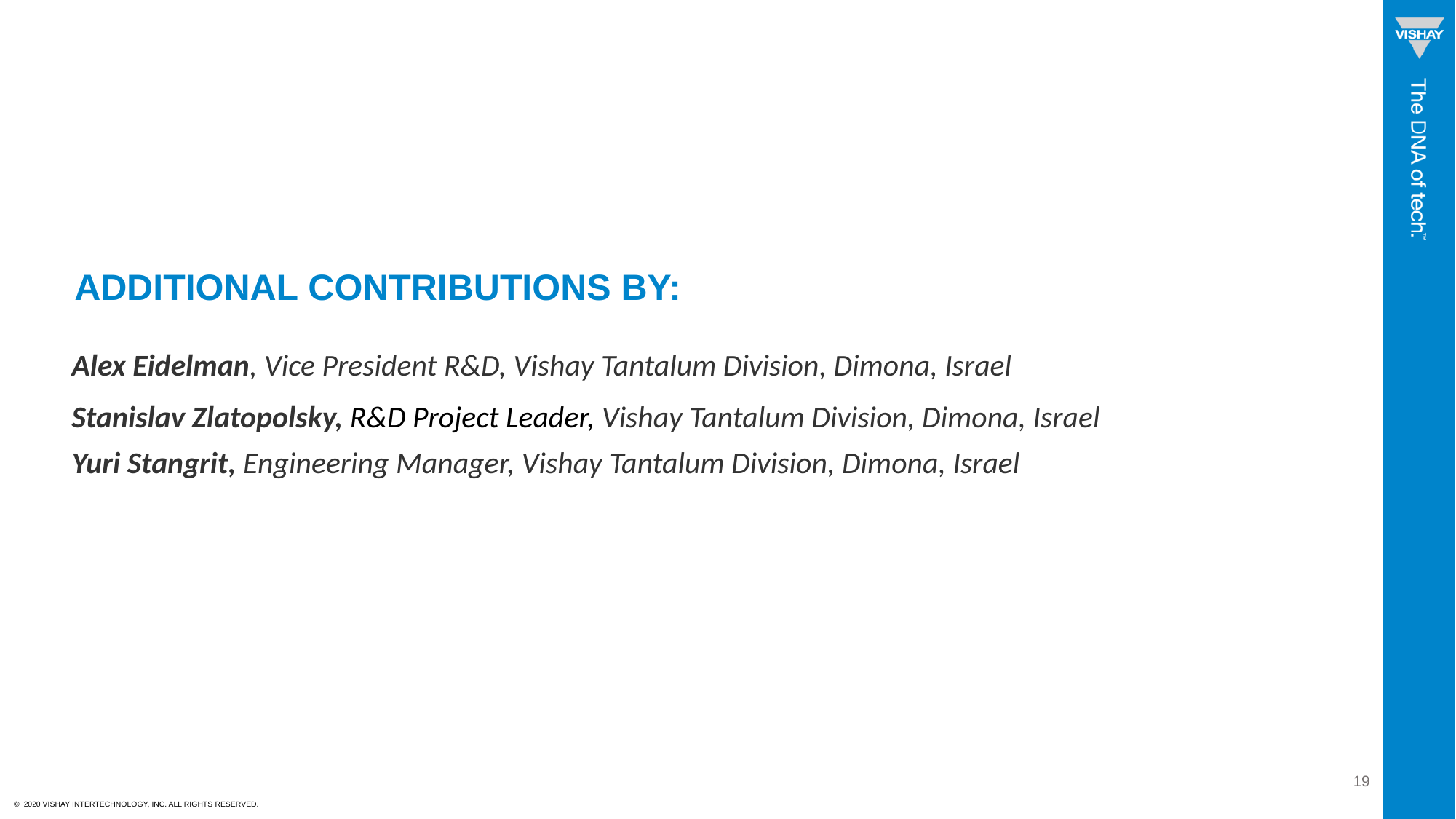

Additional contributions by:
Alex Eidelman, Vice President R&D, Vishay Tantalum Division, Dimona, Israel
Stanislav Zlatopolsky, R&D Project Leader, Vishay Tantalum Division, Dimona, Israel
Yuri Stangrit, Engineering Manager, Vishay Tantalum Division, Dimona, Israel